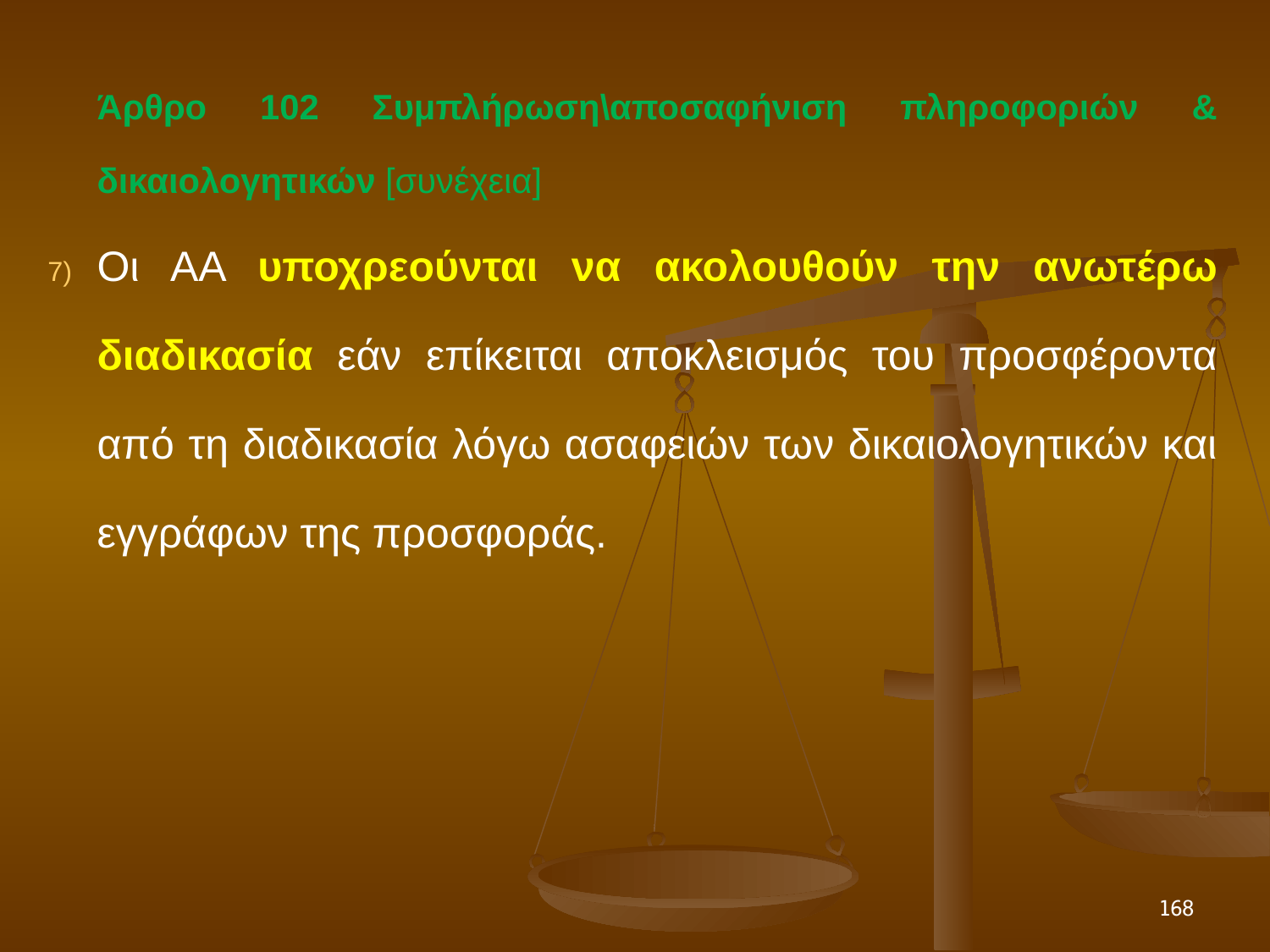

Άρθρο 102 Συμπλήρωση\αποσαφήνιση πληροφοριών & δικαιολογητικών [συνέχεια]
Οι ΑΑ υποχρεούνται να ακολουθούν την ανωτέρω διαδικασία εάν επίκειται αποκλεισμός του προσφέροντα από τη διαδικασία λόγω ασαφειών των δικαιολογητικών και εγγράφων της προσφοράς.
168